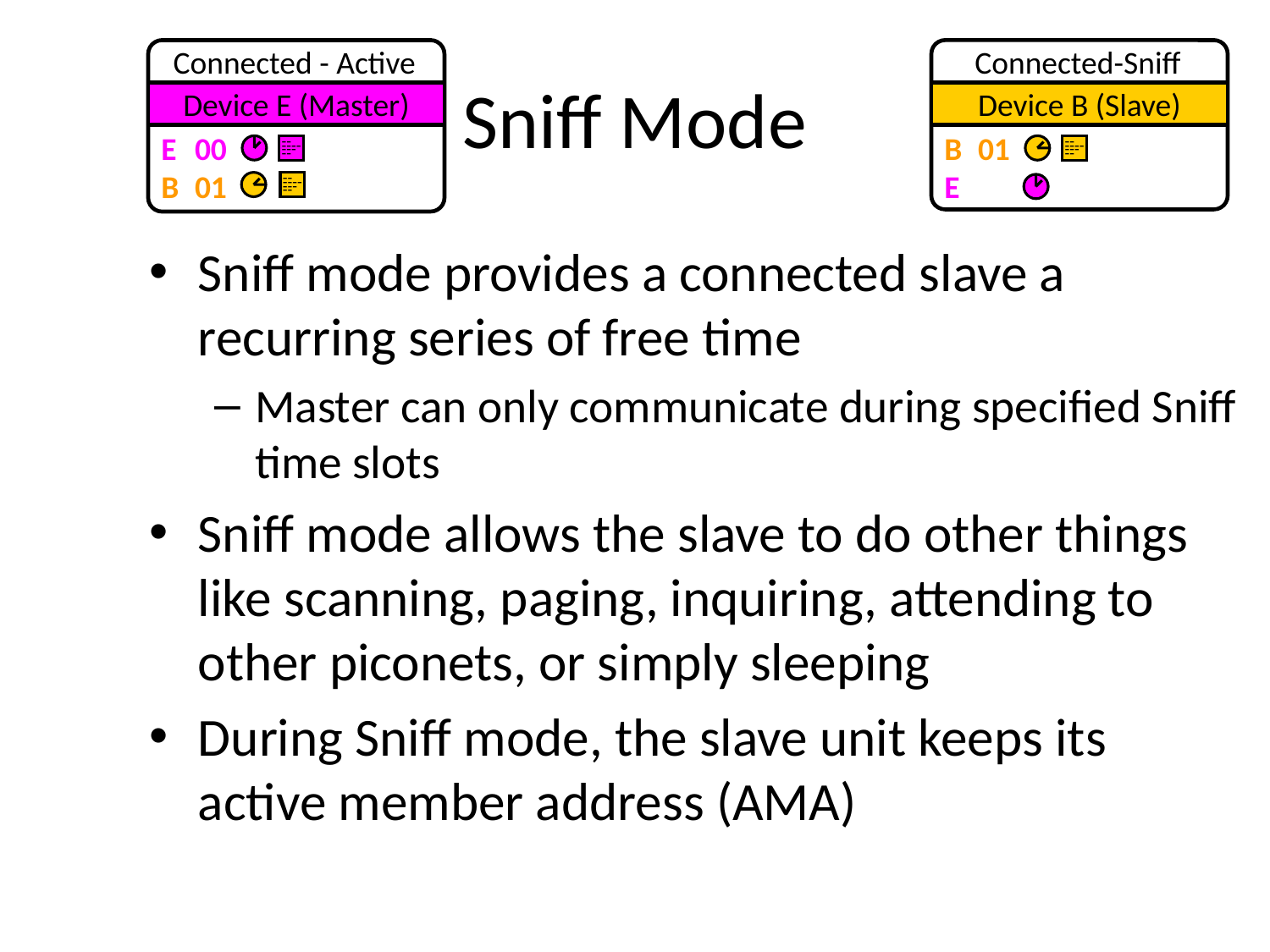

# Sniff Mode

Connected - Active

Connected-Sniff
Device E (Master)
Device B (Slave)
E
B
00
01
B
E
01

--
----
---
--

--
----
---
--
--
----
---
--

Sniff mode provides a connected slave a recurring series of free time
Master can only communicate during specified Sniff time slots
Sniff mode allows the slave to do other things like scanning, paging, inquiring, attending to other piconets, or simply sleeping
During Sniff mode, the slave unit keeps its active member address (AMA)